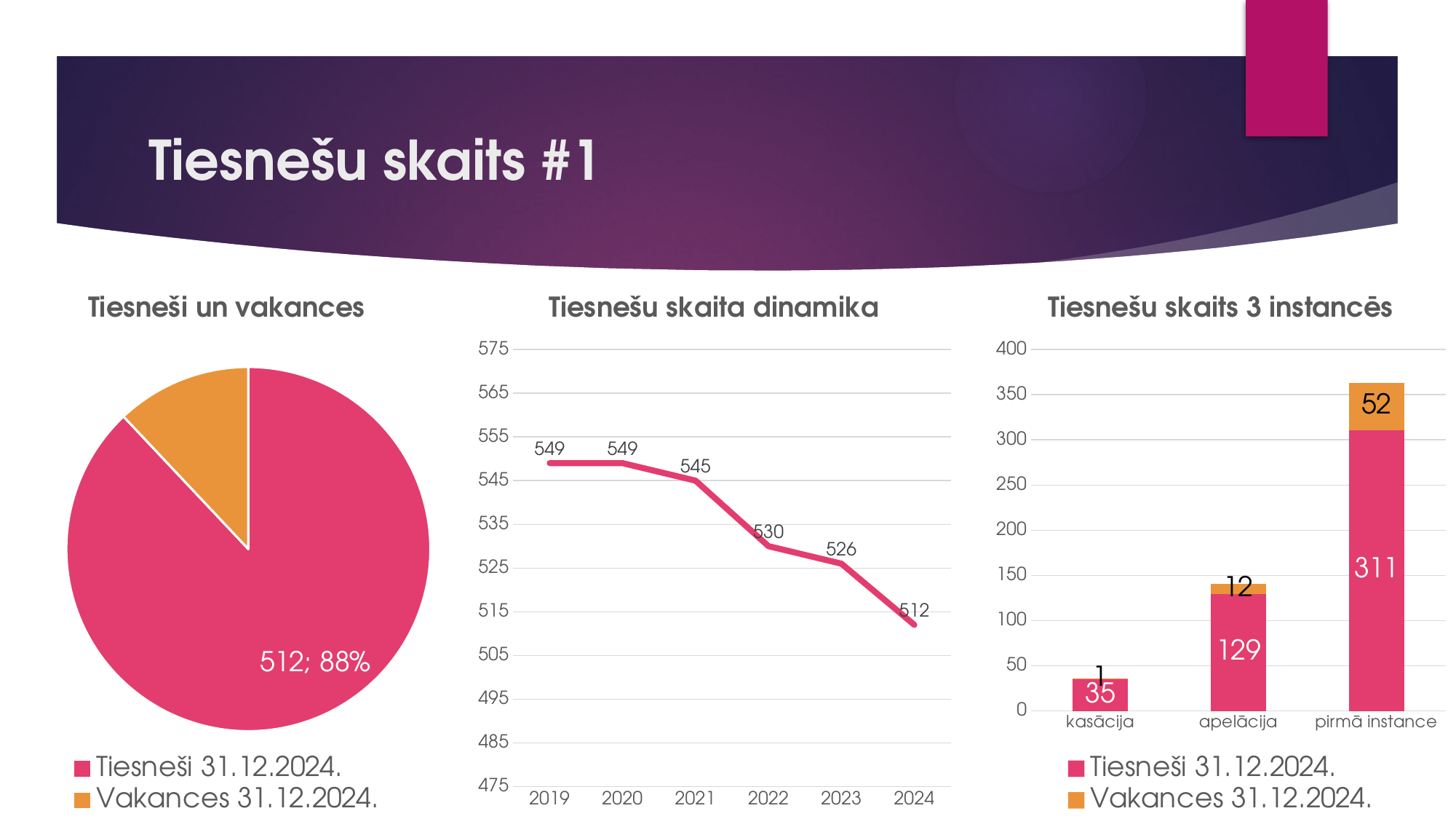

# Tiesnešu skaits #1

### Chart: Tiesneši un vakances

| Category |  |
|---|---|
| Tiesneši 31.12.2024. | 512.0 |
| Vakances 31.12.2024. | 70.0 |

### Chart: Tiesnešu skaita dinamika

| Category |  |
|---|---|
| 2019 | 549.0 |
| 2020 | 549.0 |
| 2021 | 545.0 |
| 2022 | 530.0 |
| 2023 | 526.0 |
| 2024 | 512.0 |

### Chart: Tiesnešu skaits 3 instancēs

| Category | Tiesneši 31.12.2024. | Vakances 31.12.2024. |
|---|---|---|
| kasācija | 35.0 | 1.0 |
| apelācija | 129.0 | 12.0 |
| pirmā instance | 311.0 | 52.0 |